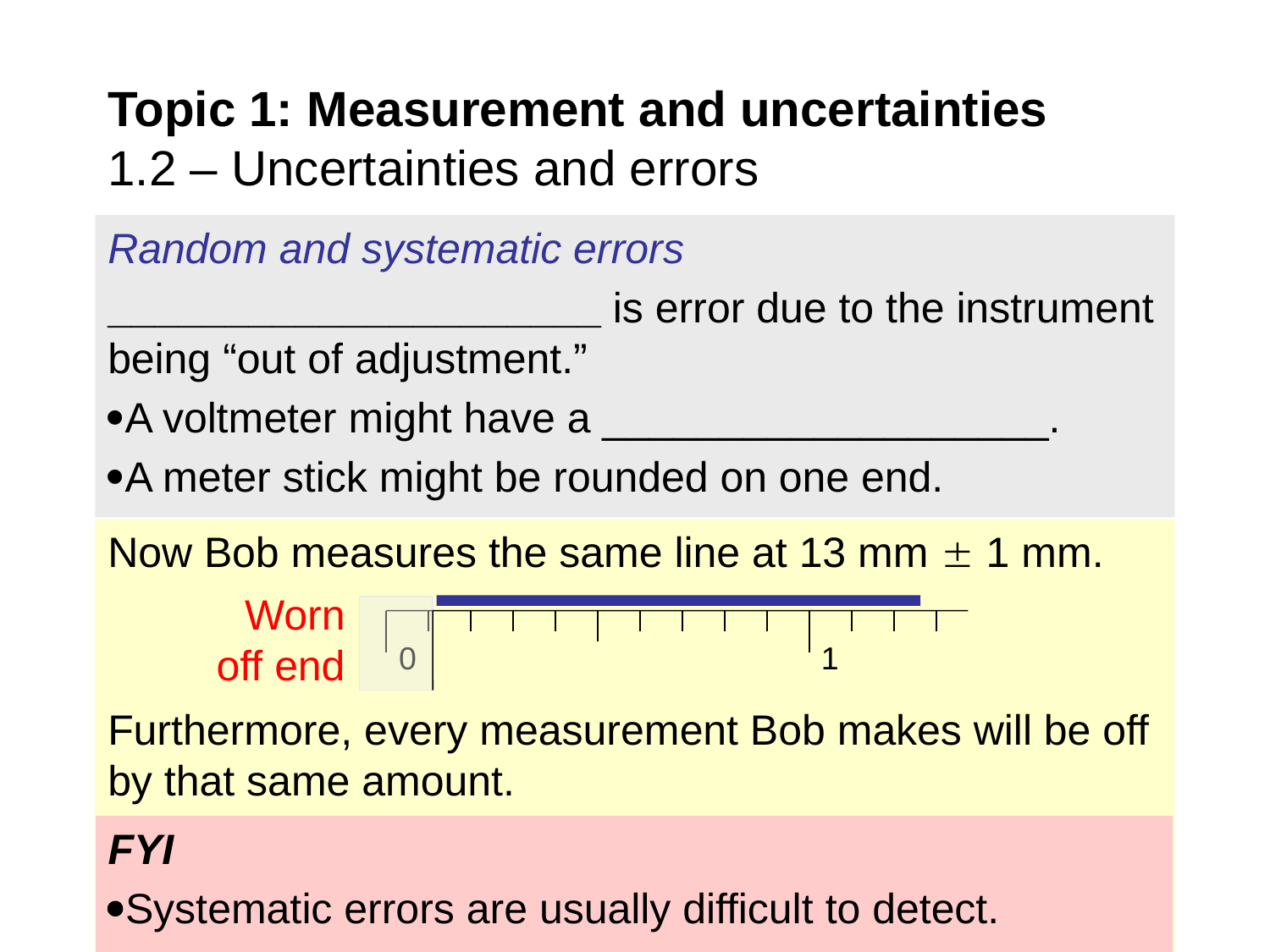

# Topic 1: Measurement and uncertainties 1.2 – Uncertainties and errors
Random and systematic errors
_____________________ is error due to the instrument being “out of adjustment.”
•A voltmeter might have a ___________________.
•A meter stick might be rounded on one end.
Now Bob measures the same line at 13 mm ± 1 mm.

Furthermore, every measurement Bob makes will be off by that same amount.
Worn off end

0
1

FYI
•Systematic errors are usually difficult to detect.